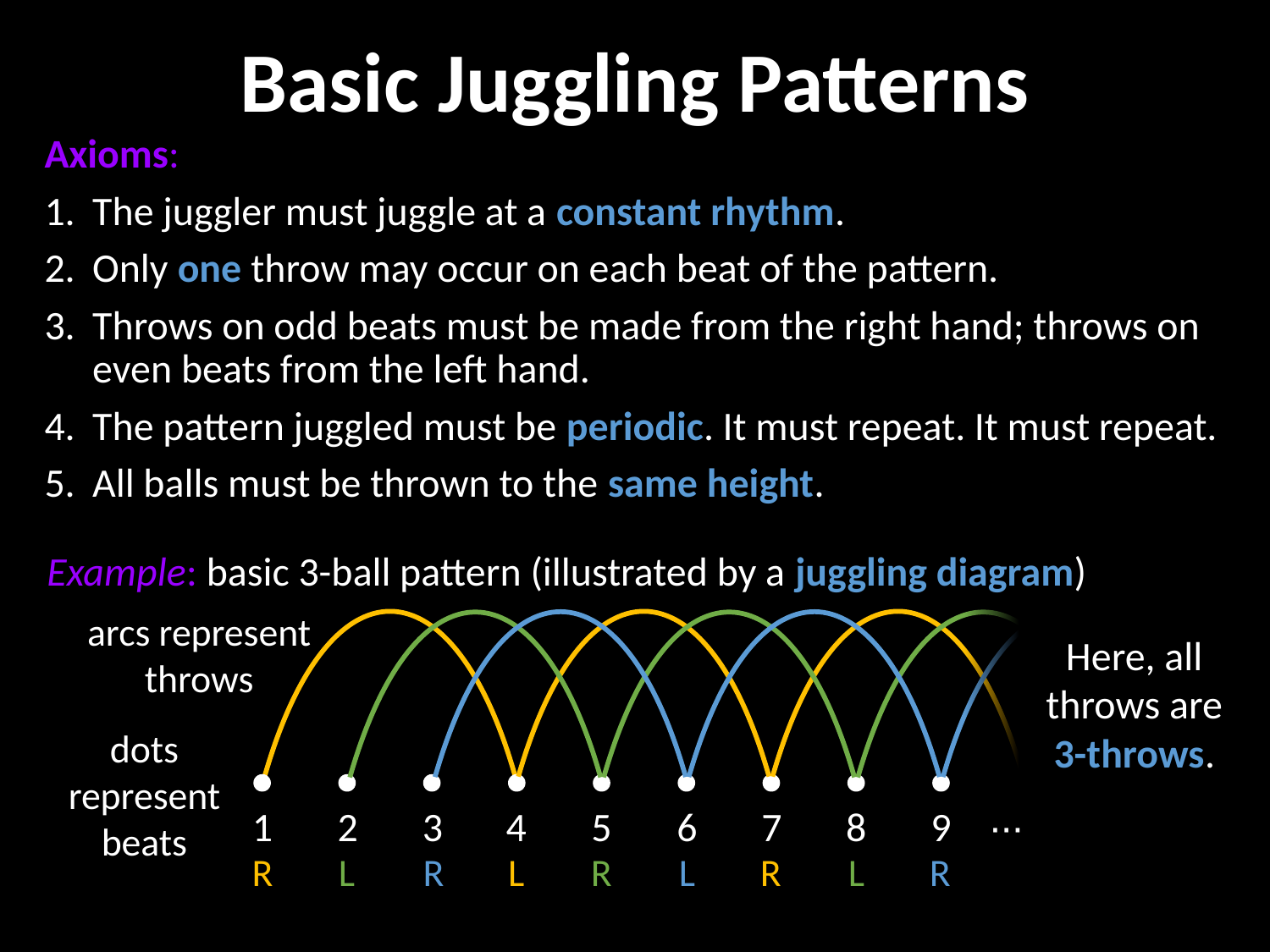

# Basic Juggling Patterns
Axioms:
The juggler must juggle at a constant rhythm.
Only one throw may occur on each beat of the pattern.
Throws on odd beats must be made from the right hand; throws on even beats from the left hand.
The pattern juggled must be periodic. It must repeat. It must repeat.
All balls must be thrown to the same height.
Example: basic 3-ball pattern (illustrated by a juggling diagram)

arcs represent throws

Here, all throws are 3-throws.
dots represent beats

1
2
4
5
6
7
8
9
∙∙∙
3
R
L
R
L
R
L
R
L
R